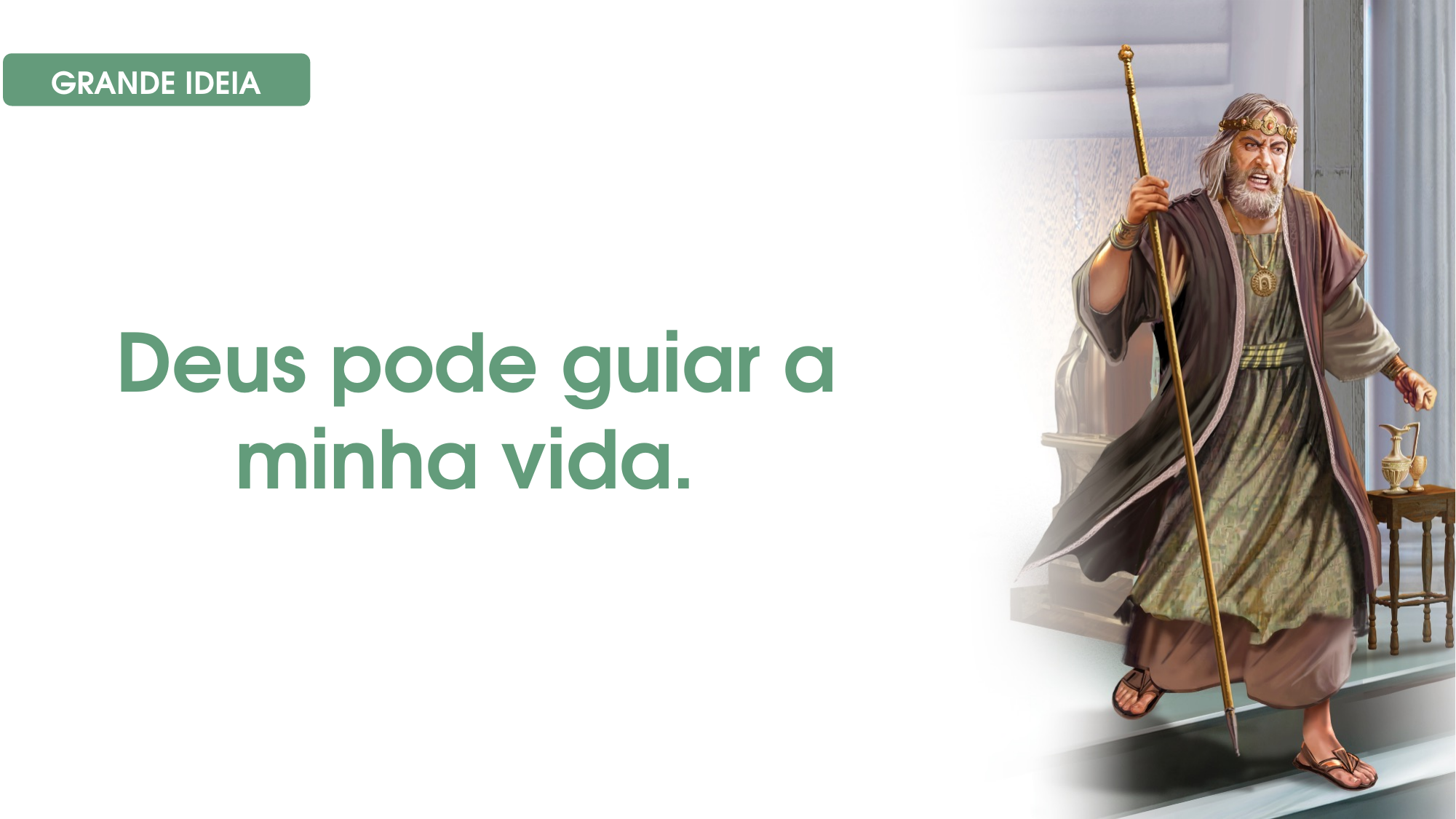

GRANDE IDEIA
Deus pode guiar a minha vida.